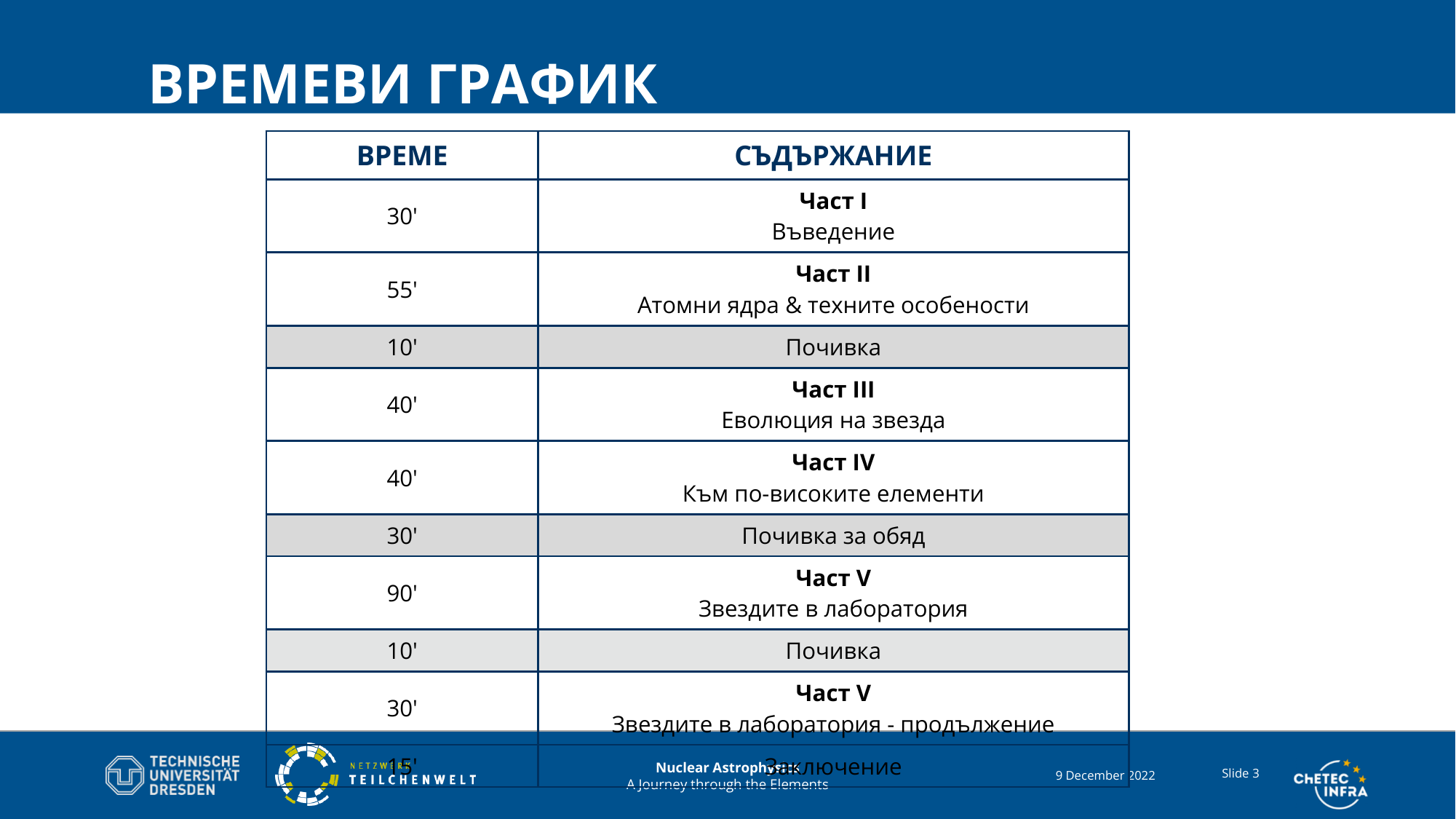

# Времеви график
| Време | Съдържание |
| --- | --- |
| 30' | Част I Въведение |
| 55' | Част II Атомни ядра & техните особености |
| 10' | Почивка |
| 40' | Част III Еволюция на звезда |
| 40' | Част IV Към по-високите елементи |
| 30' | Почивка за обяд |
| 90' | Част V Звездите в лаборатория |
| 10' | Почивка |
| 30' | Част V Звездите в лаборатория - продължение |
| 15' | Заключение |